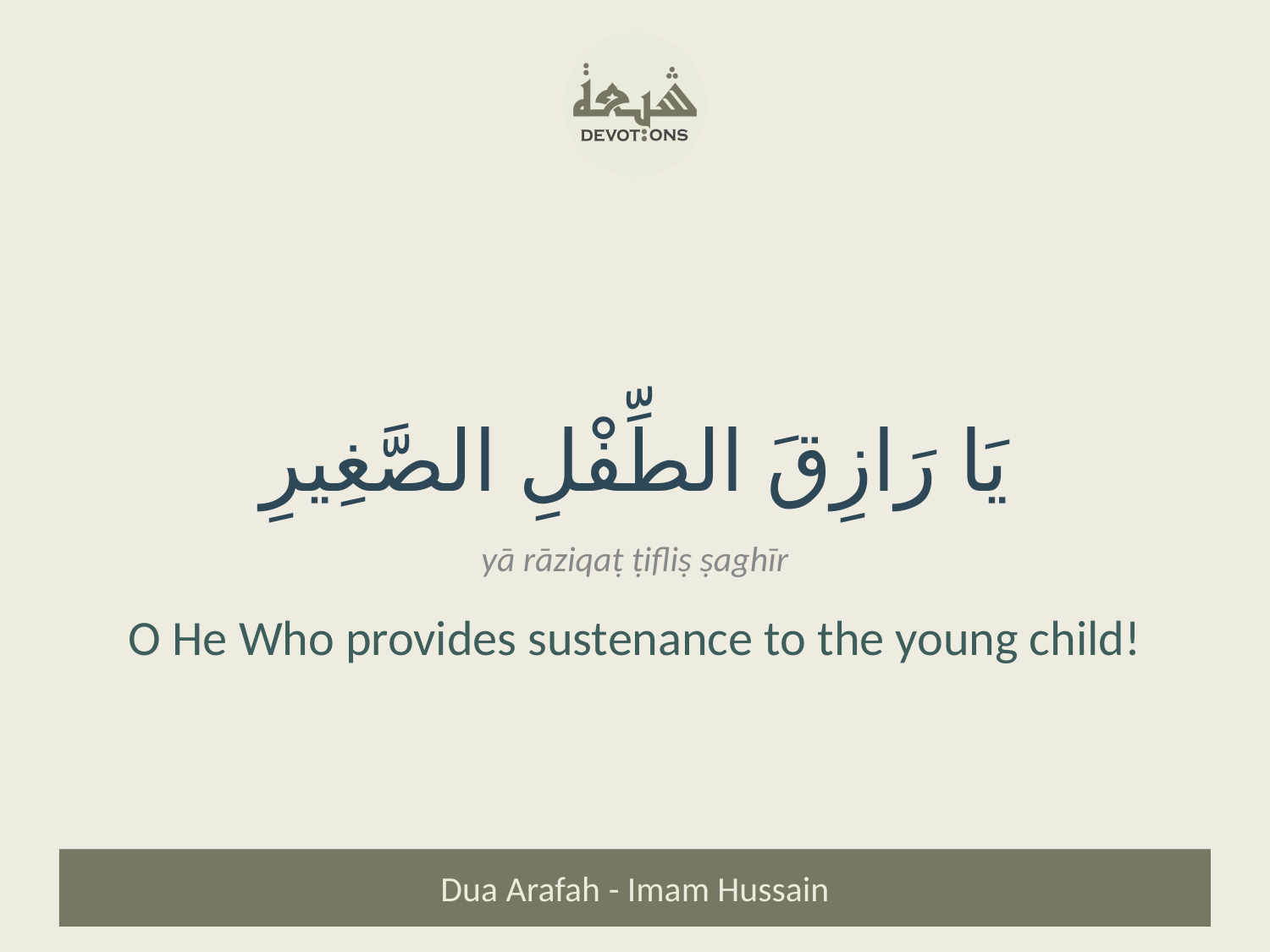

يَا رَازِقَ الطِّفْلِ الصَّغِيرِ
yā rāziqaṭ ṭifliṣ ṣaghīr
O He Who provides sustenance to the young child!
Dua Arafah - Imam Hussain